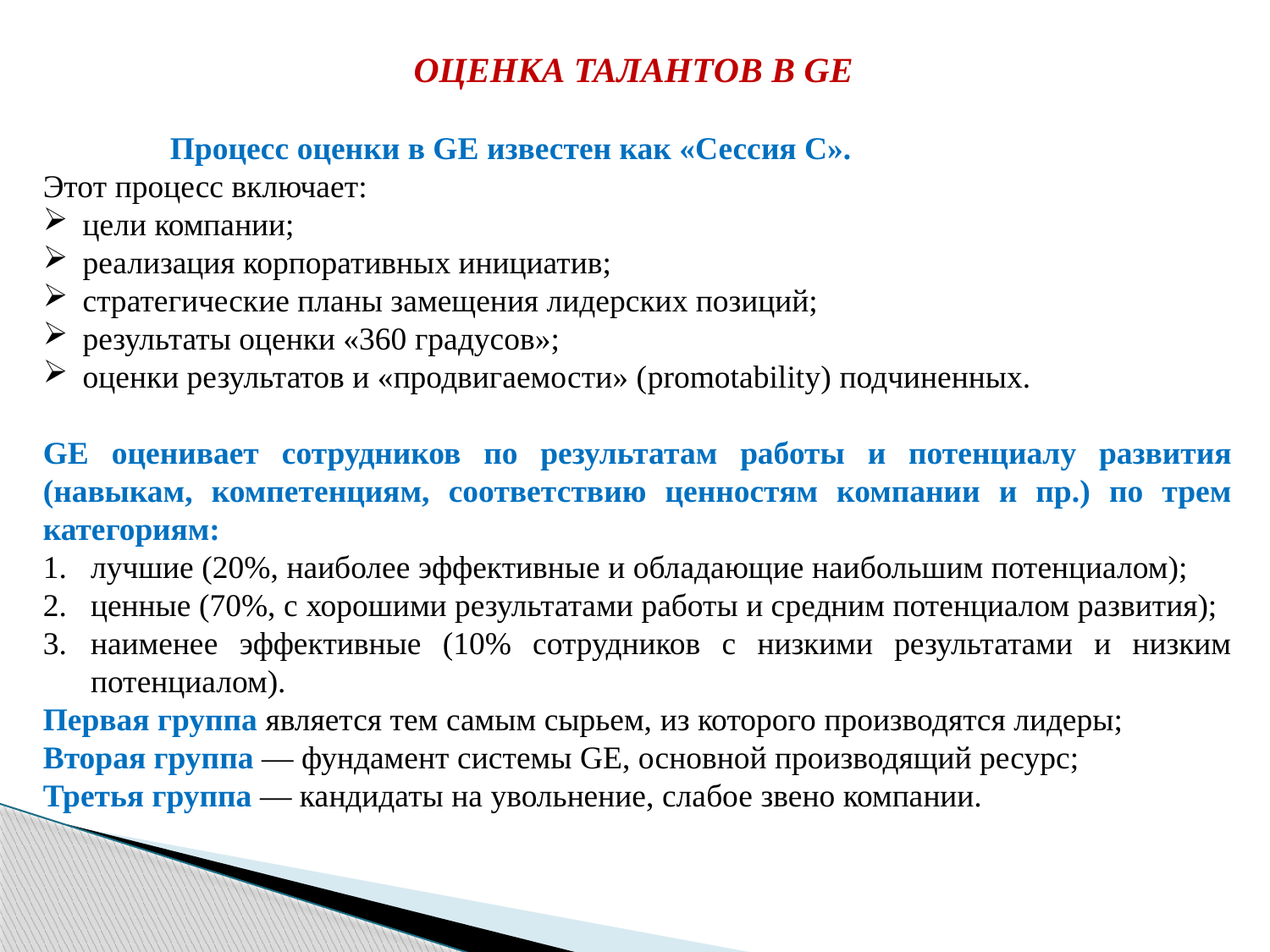

ОЦЕНКА ТАЛАНТОВ В GE

	Процесс оценки в GE известен как «Сессия С».
Этот процесс включает:
цели компании;
реализация корпоративных инициатив;
стратегические планы замещения лидерских позиций;
результаты оценки «360 градусов»;
оценки результатов и «продвигаемости» (promotability) подчиненных.

GE оценивает сотрудников по результатам работы и потенциалу развития (навыкам, компетенциям, соответствию ценностям компании и пр.) по трем категориям:
лучшие (20%, наиболее эффективные и обладающие наибольшим потенциалом);
ценные (70%, с хорошими результатами работы и средним потенциалом развития);
наименее эффективные (10% сотрудников с низкими результатами и низким потенциалом).
Первая группа является тем самым сырьем, из которого производятся лидеры;
Вторая группа — фундамент системы GE, основной производящий ресурс;
Третья группа — кандидаты на увольнение, слабое звено компании.